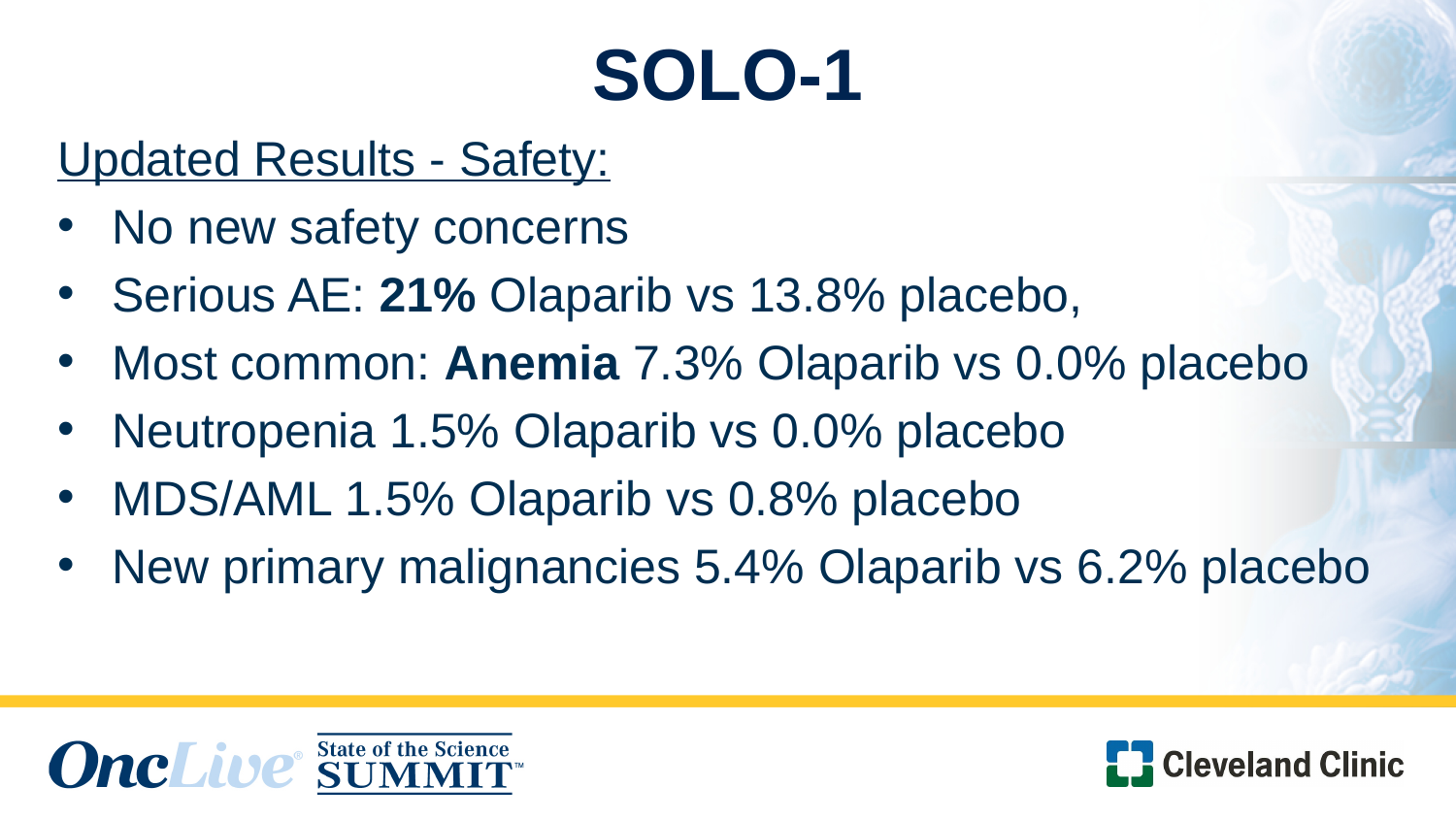

# SOLO-1
Updated Results - Safety:
No new safety concerns
Serious AE: 21% Olaparib vs 13.8% placebo,
Most common: Anemia 7.3% Olaparib vs 0.0% placebo
Neutropenia 1.5% Olaparib vs 0.0% placebo
MDS/AML 1.5% Olaparib vs 0.8% placebo
New primary malignancies 5.4% Olaparib vs 6.2% placebo